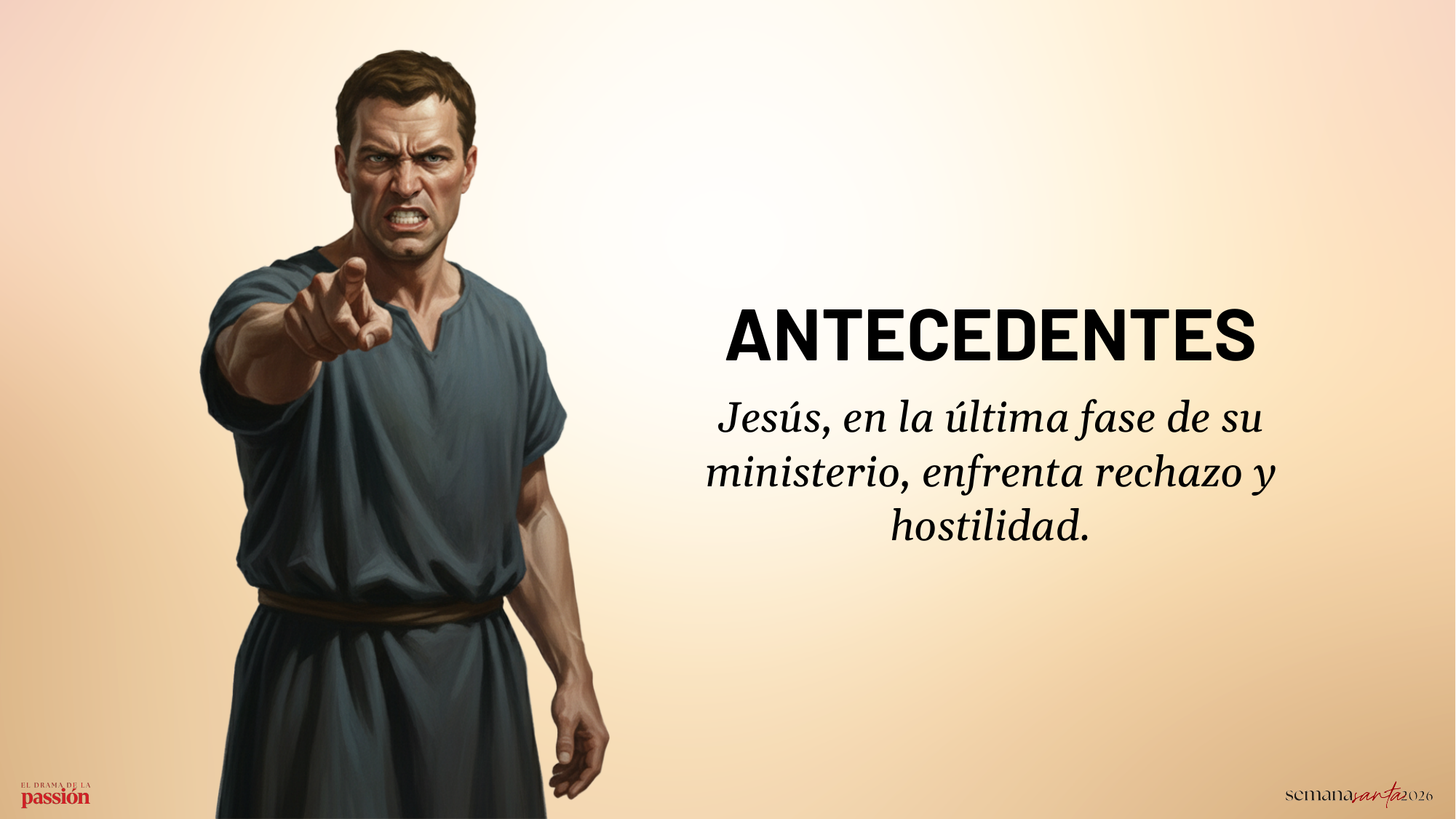

ANTECEDENTES
Jesús, en la última fase de su ministerio, enfrenta rechazo y hostilidad.